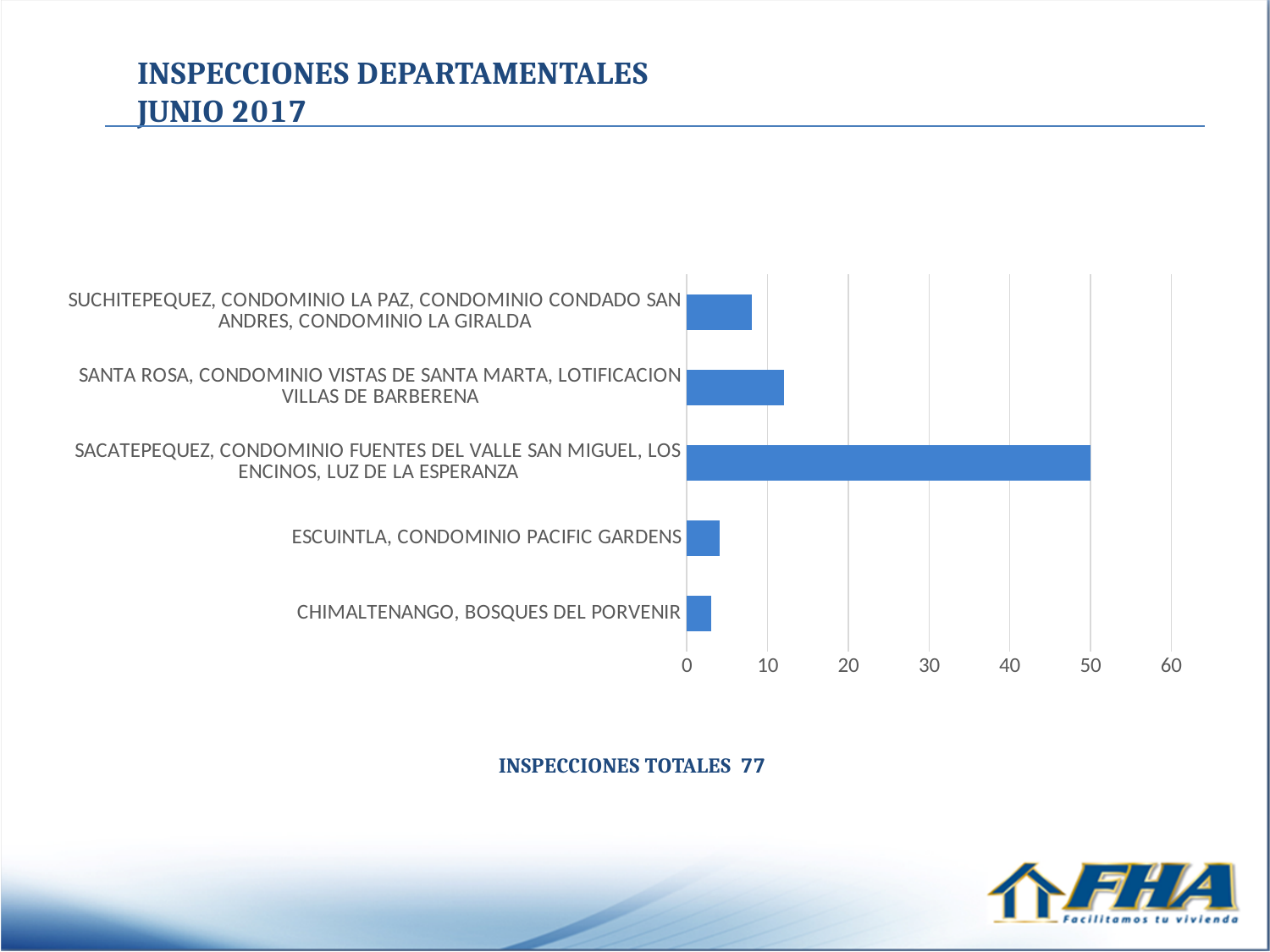

INSPECCIONES DEPARTAMENTALES
JUNIO 2017

[unsupported chart]

INSPECCIONES TOTALES  77